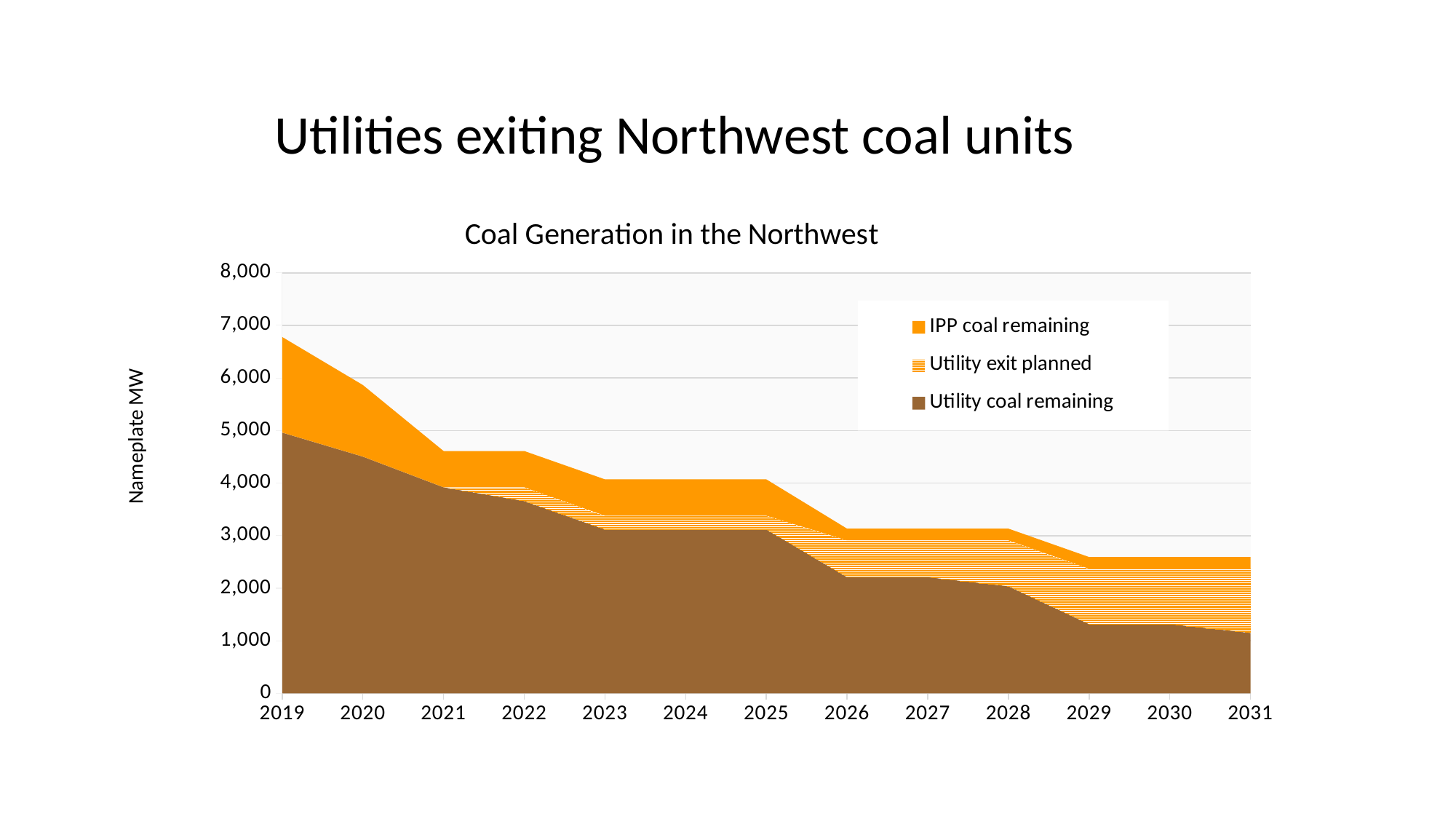

# Utilities exiting Northwest coal units

### Chart: Coal Generation in the Northwest

| Category | Utility coal remaining | Utility exit planned | IPP coal remaining |
|---|---|---|---|
| 2019 | 4961.5 | 0.0 | 1817.5 |
| 2020 | 4504.5 | 0.0 | 1360.5 |
| 2021 | 3919.5 | 0.0 | 690.5 |
| 2022 | 3657.373592 | 262.126408 | 690.5 |
| 2023 | 3117.373592 | 262.126408 | 690.5 |
| 2024 | 3117.373592 | 262.126408 | 690.5 |
| 2025 | 3117.373592 | 262.126408 | 690.5 |
| 2026 | 2211.996245 | 699.0037547 | 222.0 |
| 2027 | 2211.996245 | 699.0037547 | 222.0 |
| 2028 | 2037.245307 | 873.7546934 | 222.0 |
| 2029 | 1317.425307 | 1053.574693 | 222.0 |
| 2030 | 1317.425307 | 1053.574693 | 222.0 |
| 2031 | 1149.785307 | 1221.214693 | 222.0 |